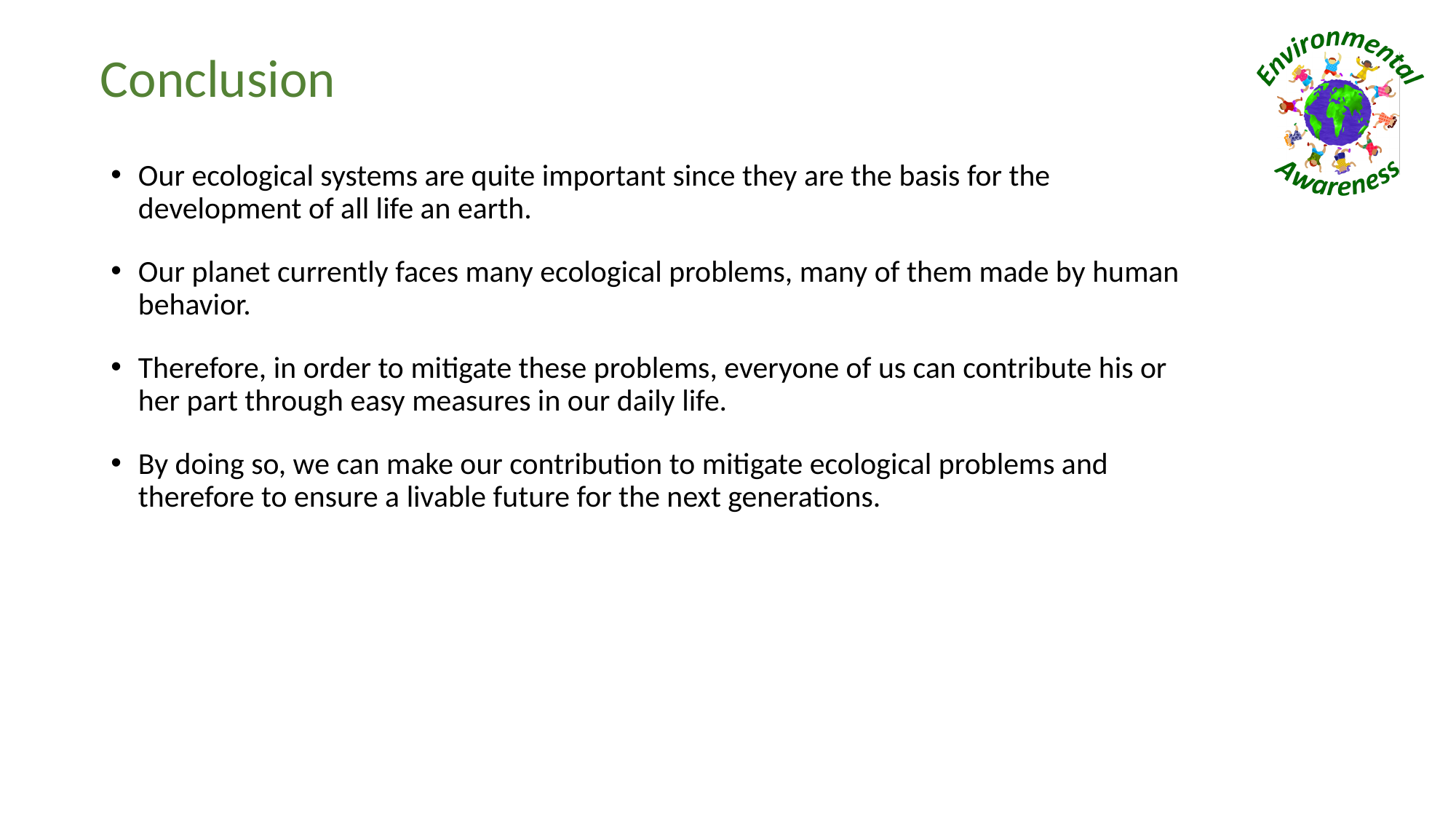

# Conclusion
Our ecological systems are quite important since they are the basis for the development of all life an earth.
Our planet currently faces many ecological problems, many of them made by human behavior.
Therefore, in order to mitigate these problems, everyone of us can contribute his or her part through easy measures in our daily life.
By doing so, we can make our contribution to mitigate ecological problems and therefore to ensure a livable future for the next generations.